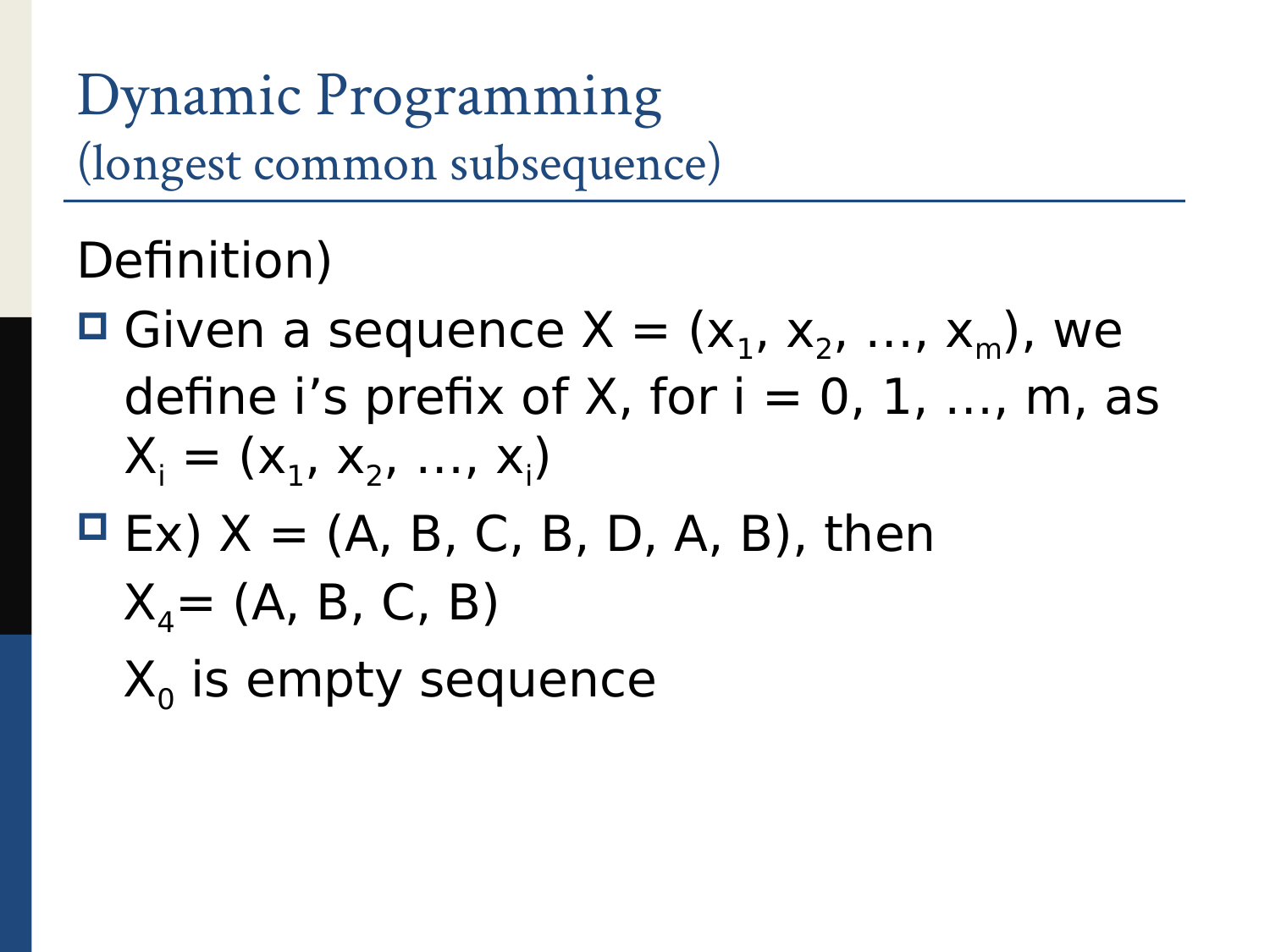

# Dynamic Programming (longest common subsequence)
Definition)
Given a sequence X = (x1, x2, …, xm), we define i’s prefix of X, for i = 0, 1, …, m, as Xi = (x1, x2, …, xi)
Ex) X = (A, B, C, B, D, A, B), then
   X4= (A, B, C, B)
   X0 is empty sequence